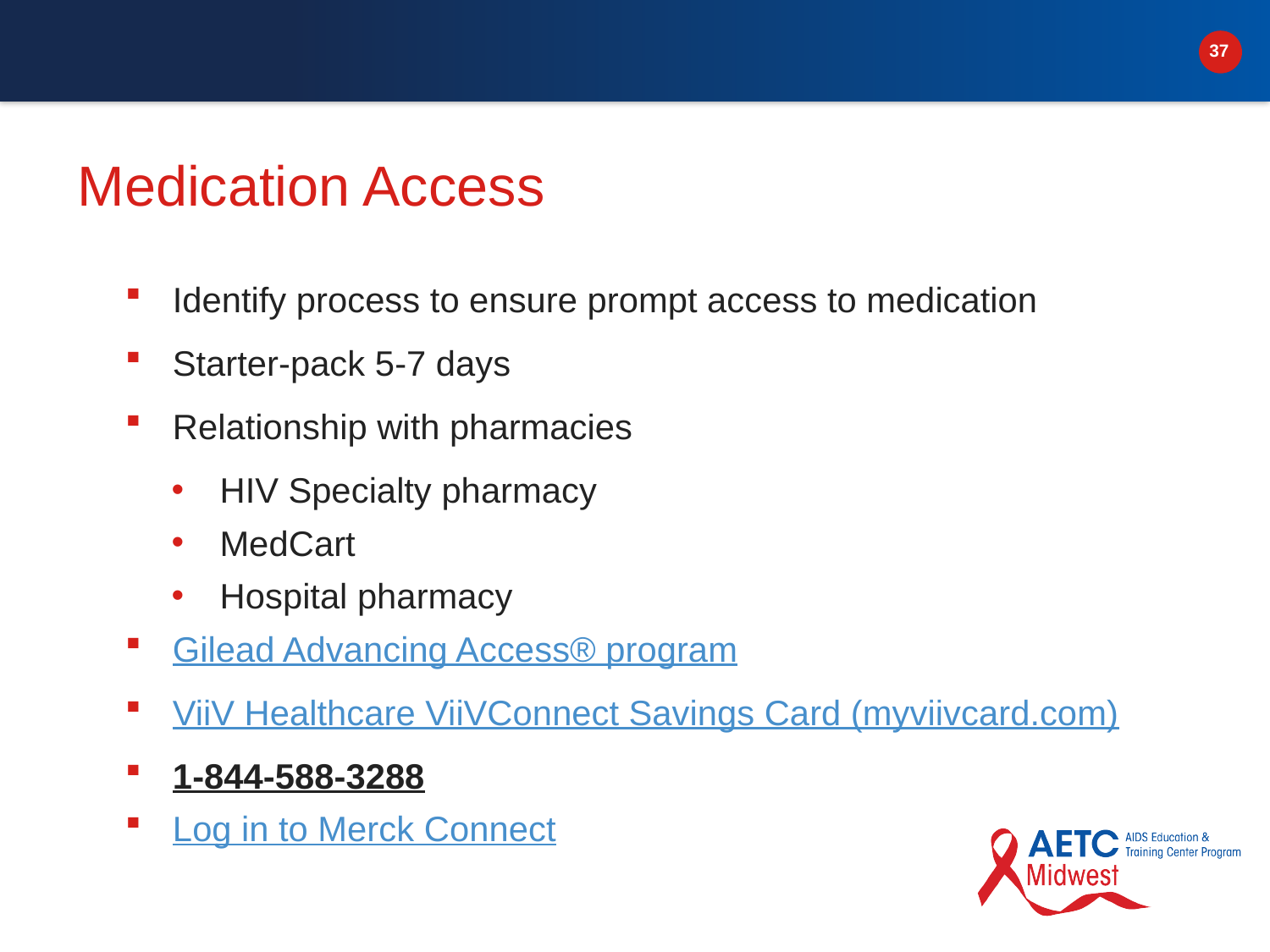

# Medication Access
Identify process to ensure prompt access to medication
Starter-pack 5-7 days
Relationship with pharmacies
HIV Specialty pharmacy
MedCart
Hospital pharmacy
Gilead Advancing Access® program
ViiV Healthcare ViiVConnect Savings Card (myviivcard.com)
1-844-588-3288
Log in to Merck Connect